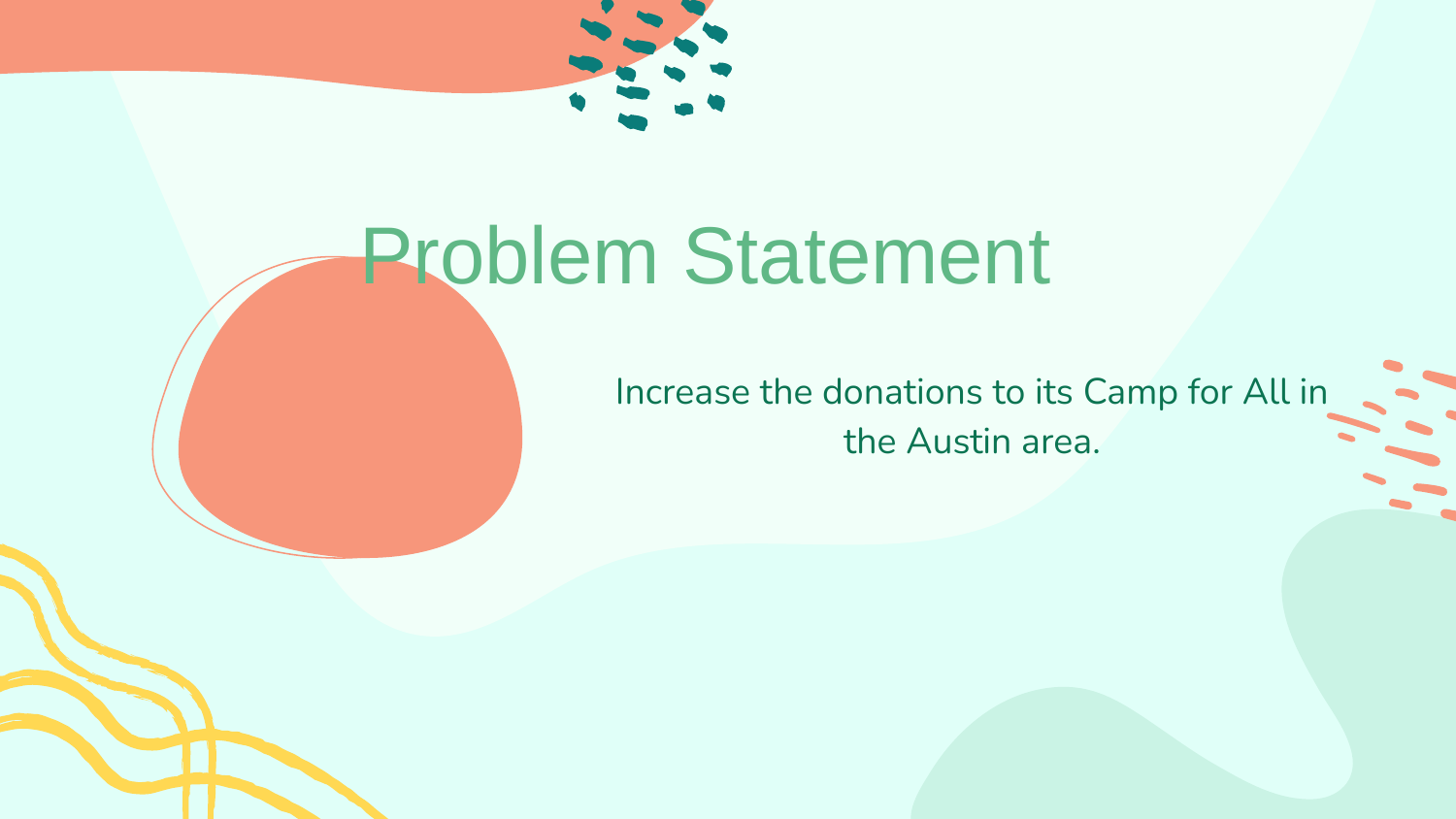

# Problem Statement

Increase the donations to its Camp for All in the Austin area.